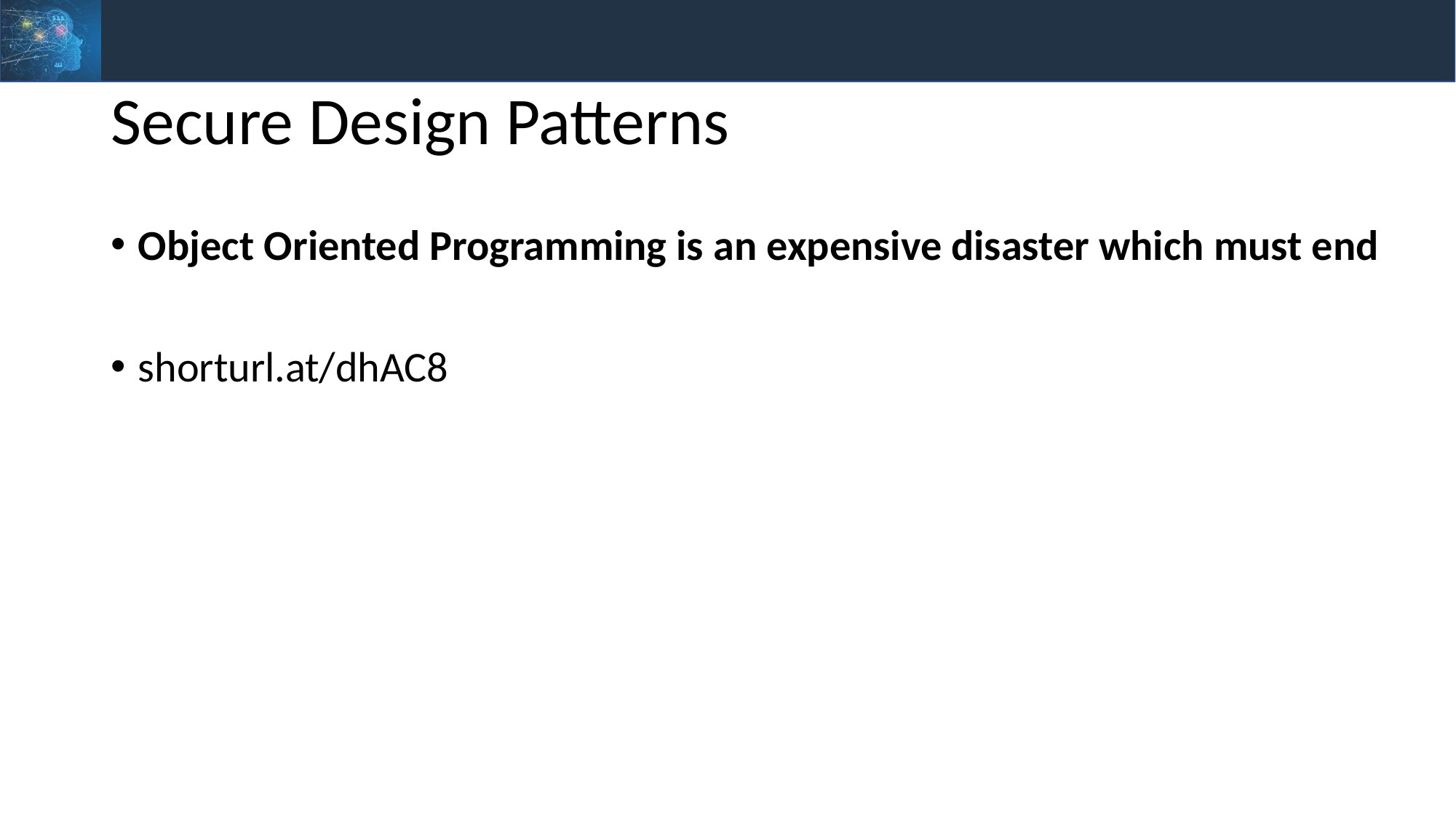

# Secure Design Patterns
Object Oriented Programming is an expensive disaster which must end

shorturl.at/dhAC8